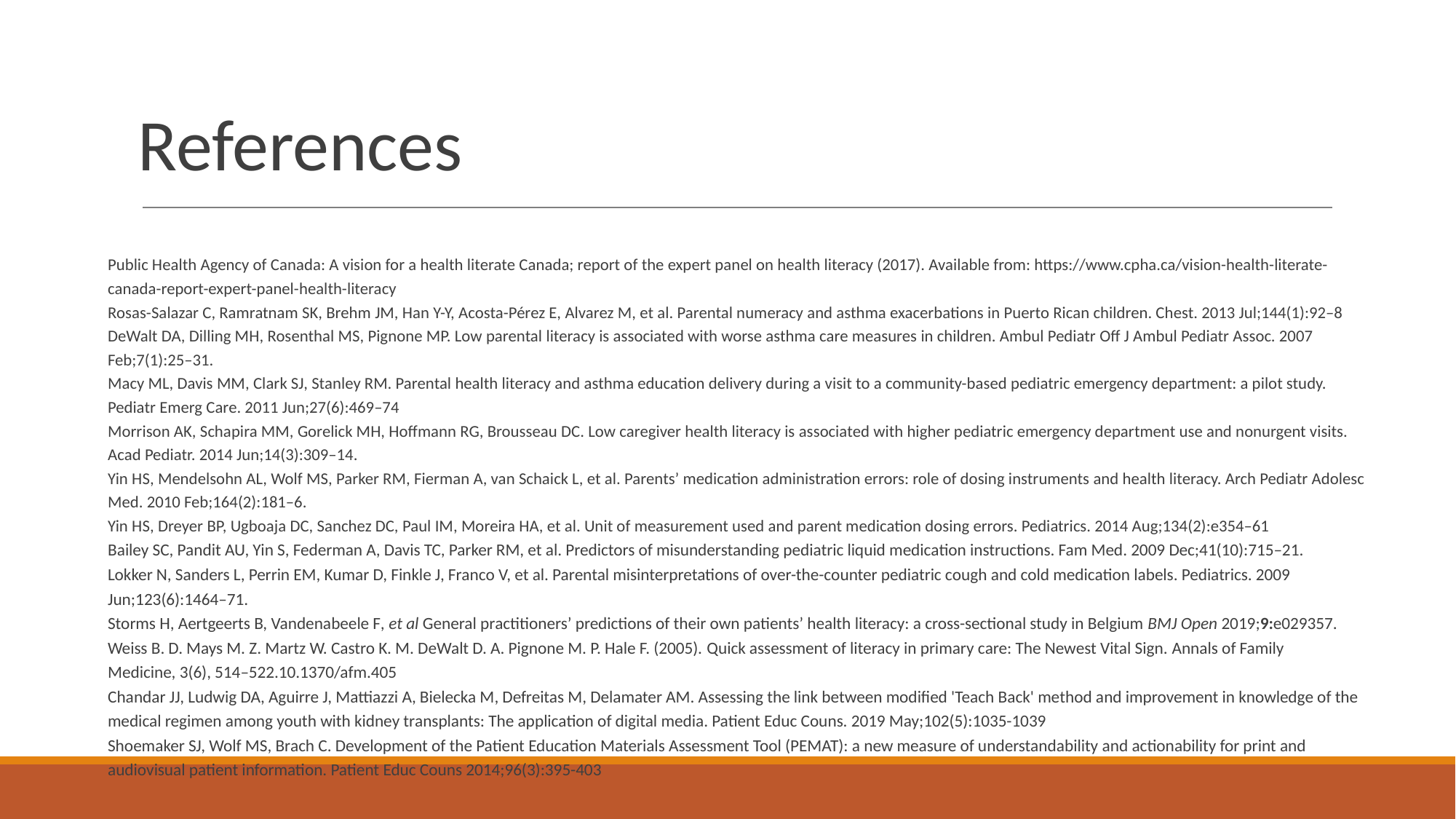

# References

Public Health Agency of Canada: A vision for a health literate Canada; report of the expert panel on health literacy (2017). Available from: https://www.cpha.ca/vision-health-literate-canada-report-expert-panel-health-literacy
Rosas-Salazar C, Ramratnam SK, Brehm JM, Han Y-Y, Acosta-Pérez E, Alvarez M, et al. Parental numeracy and asthma exacerbations in Puerto Rican children. Chest. 2013 Jul;144(1):92–8
DeWalt DA, Dilling MH, Rosenthal MS, Pignone MP. Low parental literacy is associated with worse asthma care measures in children. Ambul Pediatr Off J Ambul Pediatr Assoc. 2007 Feb;7(1):25–31.
Macy ML, Davis MM, Clark SJ, Stanley RM. Parental health literacy and asthma education delivery during a visit to a community-based pediatric emergency department: a pilot study. Pediatr Emerg Care. 2011 Jun;27(6):469–74
Morrison AK, Schapira MM, Gorelick MH, Hoffmann RG, Brousseau DC. Low caregiver health literacy is associated with higher pediatric emergency department use and nonurgent visits. Acad Pediatr. 2014 Jun;14(3):309–14.
Yin HS, Mendelsohn AL, Wolf MS, Parker RM, Fierman A, van Schaick L, et al. Parents’ medication administration errors: role of dosing instruments and health literacy. Arch Pediatr Adolesc Med. 2010 Feb;164(2):181–6.
Yin HS, Dreyer BP, Ugboaja DC, Sanchez DC, Paul IM, Moreira HA, et al. Unit of measurement used and parent medication dosing errors. Pediatrics. 2014 Aug;134(2):e354–61
Bailey SC, Pandit AU, Yin S, Federman A, Davis TC, Parker RM, et al. Predictors of misunderstanding pediatric liquid medication instructions. Fam Med. 2009 Dec;41(10):715–21.
Lokker N, Sanders L, Perrin EM, Kumar D, Finkle J, Franco V, et al. Parental misinterpretations of over-the-counter pediatric cough and cold medication labels. Pediatrics. 2009 Jun;123(6):1464–71.
Storms H, Aertgeerts B, Vandenabeele F, et al General practitioners’ predictions of their own patients’ health literacy: a cross-sectional study in Belgium BMJ Open 2019;9:e029357.
Weiss B. D. Mays M. Z. Martz W. Castro K. M. DeWalt D. A. Pignone M. P. Hale F. (2005). Quick assessment of literacy in primary care: The Newest Vital Sign. Annals of Family Medicine, 3(6), 514–522.10.1370/afm.405
Chandar JJ, Ludwig DA, Aguirre J, Mattiazzi A, Bielecka M, Defreitas M, Delamater AM. Assessing the link between modified 'Teach Back' method and improvement in knowledge of the medical regimen among youth with kidney transplants: The application of digital media. Patient Educ Couns. 2019 May;102(5):1035-1039
Shoemaker SJ, Wolf MS, Brach C. Development of the Patient Education Materials Assessment Tool (PEMAT): a new measure of understandability and actionability for print and audiovisual patient information. Patient Educ Couns 2014;96(3):395-403